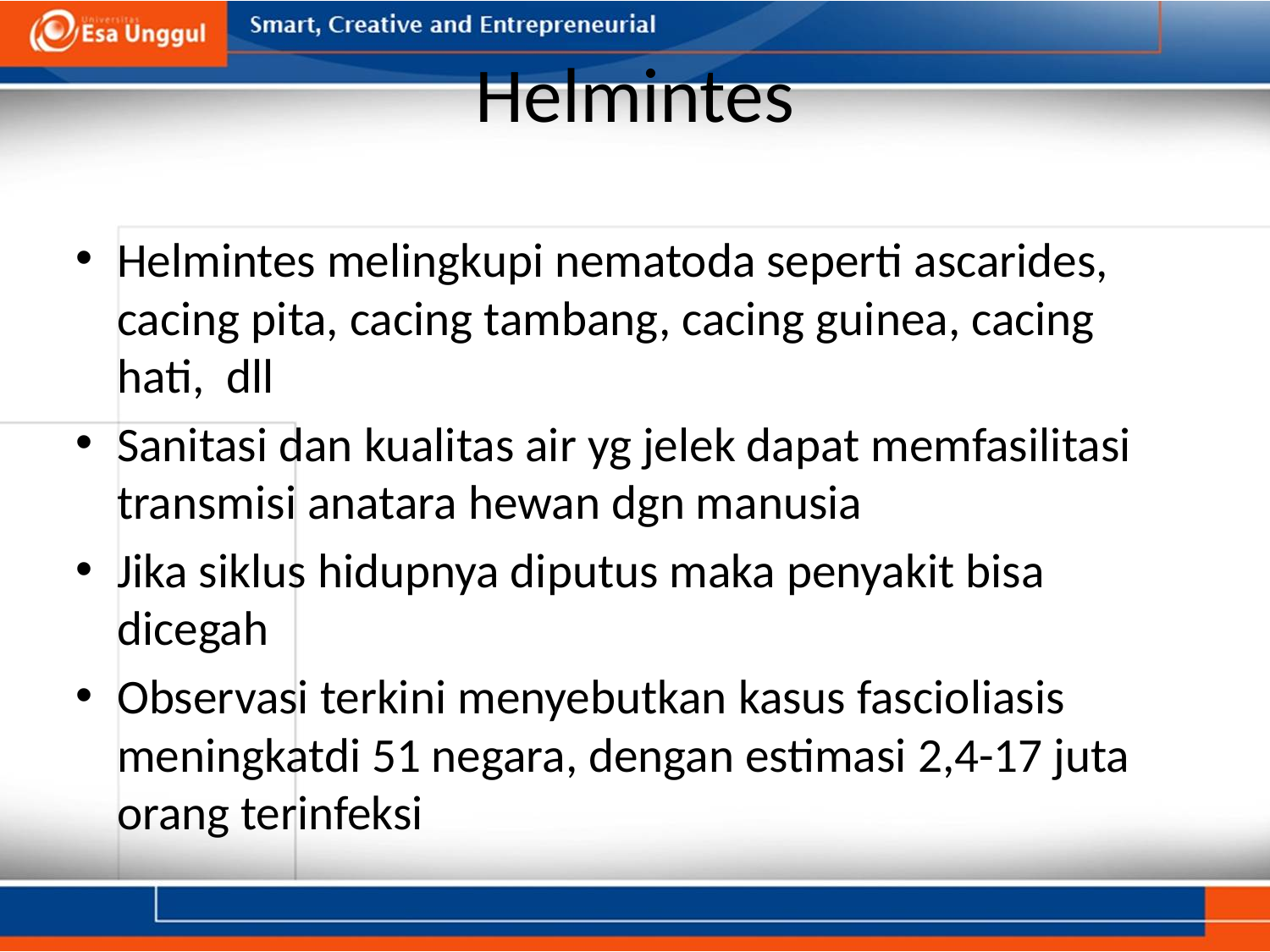

# Helmintes
Helmintes melingkupi nematoda seperti ascarides, cacing pita, cacing tambang, cacing guinea, cacing hati,  dll
Sanitasi dan kualitas air yg jelek dapat memfasilitasi transmisi anatara hewan dgn manusia
Jika siklus hidupnya diputus maka penyakit bisa dicegah
Observasi terkini menyebutkan kasus fascioliasis meningkatdi 51 negara, dengan estimasi 2,4-17 juta orang terinfeksi